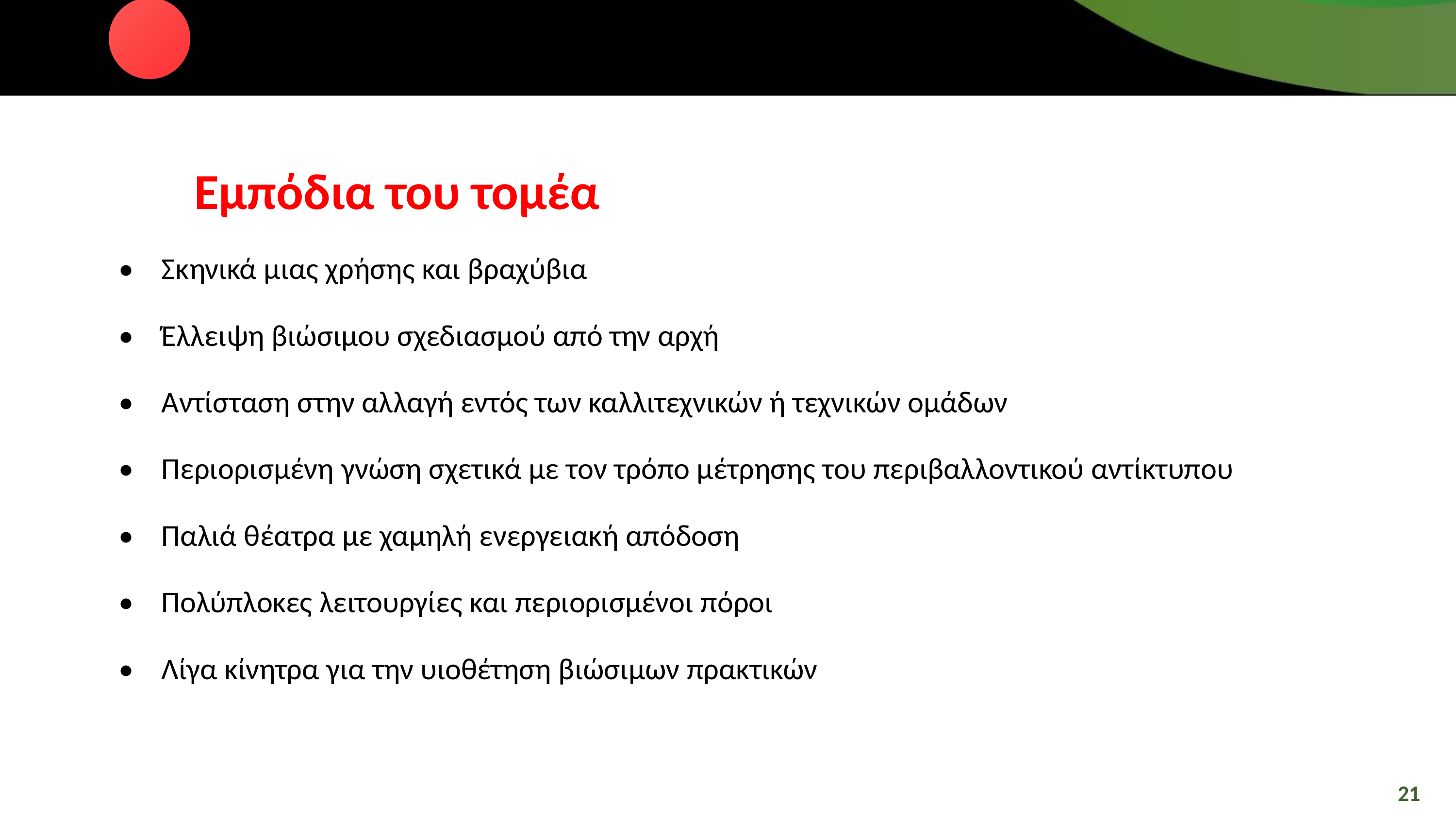

Εμπόδια του τομέα
•    Σκηνικά μιας χρήσης και βραχύβια
•    Έλλειψη βιώσιμου σχεδιασμού από την αρχή
•    Αντίσταση στην αλλαγή εντός των καλλιτεχνικών ή τεχνικών ομάδων
•    Περιορισμένη γνώση σχετικά με τον τρόπο μέτρησης του περιβαλλοντικού αντίκτυπου
•    Παλιά θέατρα με χαμηλή ενεργειακή απόδοση
•    Πολύπλοκες λειτουργίες και περιορισμένοι πόροι
•    Λίγα κίνητρα για την υιοθέτηση βιώσιμων πρακτικών
21